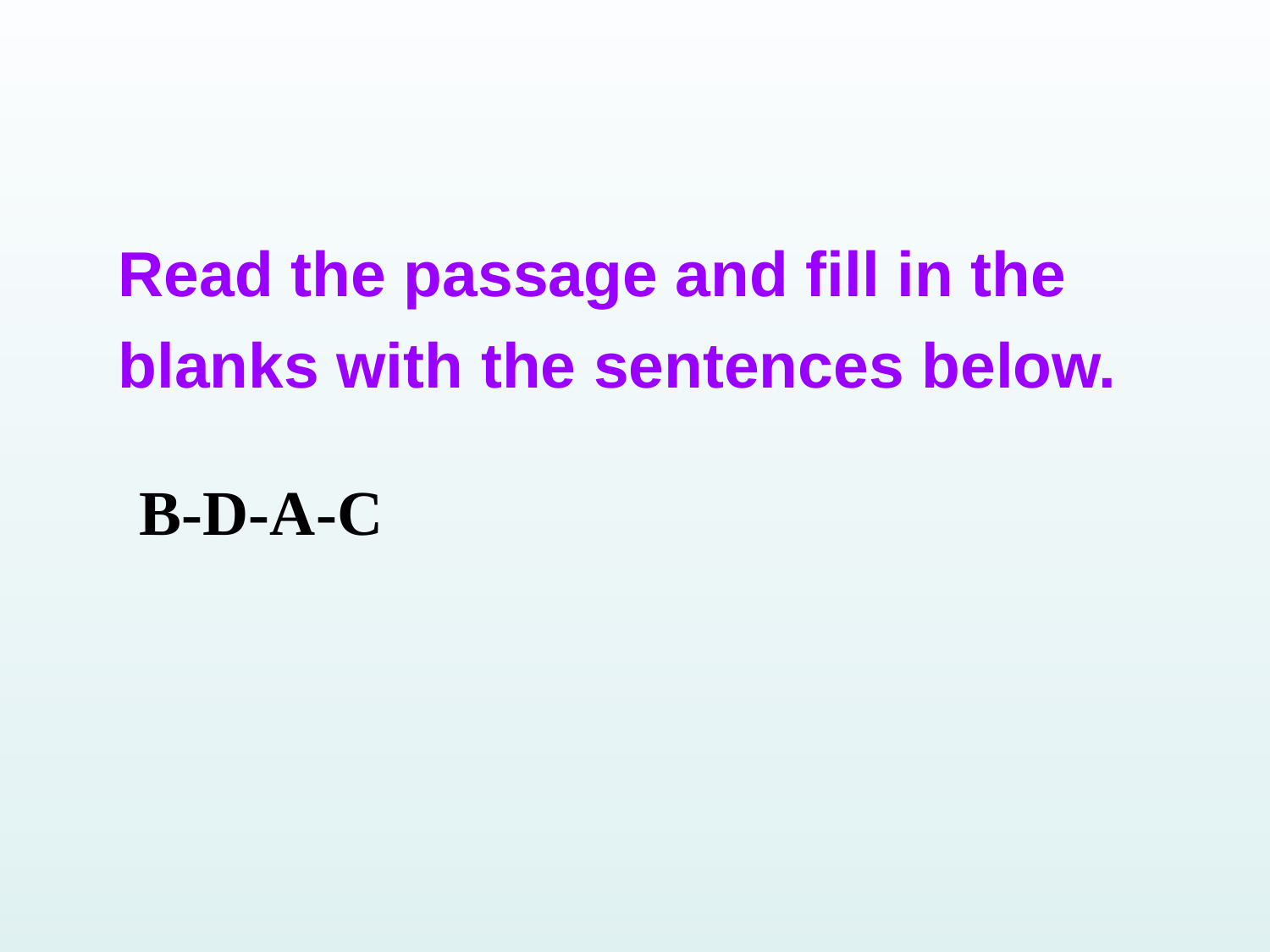

Read the passage and fill in the blanks with the sentences below.
B-D-A-C